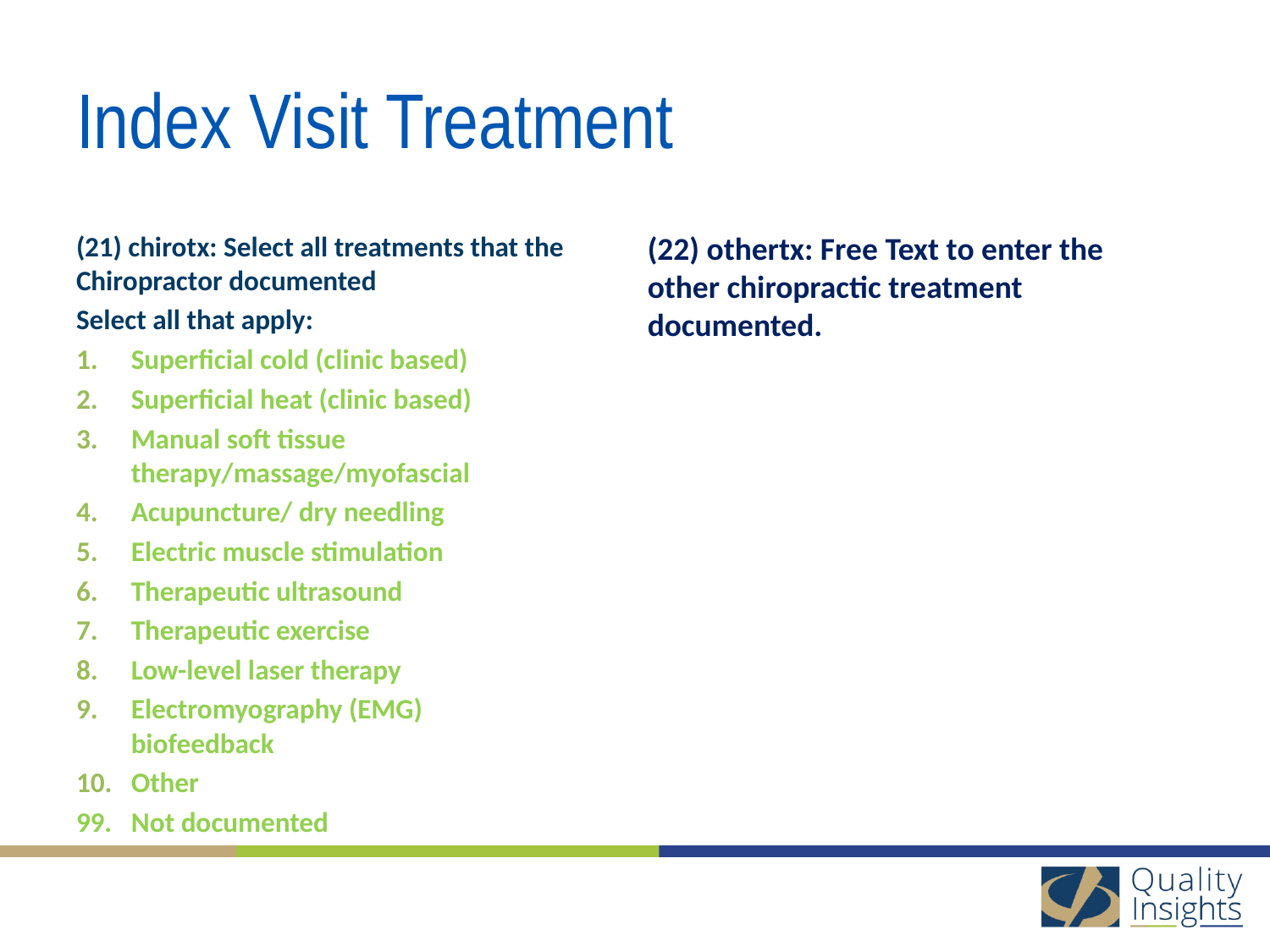

# Index Visit Treatment
(21) chirotx: Select all treatments that the Chiropractor documented
Select all that apply:
Superficial cold (clinic based)
Superficial heat (clinic based)
Manual soft tissue therapy/massage/myofascial
Acupuncture/ dry needling
Electric muscle stimulation
Therapeutic ultrasound
Therapeutic exercise
Low-level laser therapy
Electromyography (EMG) biofeedback
Other
99.   Not documented
(22) othertx: Free Text to enter the other chiropractic treatment documented.